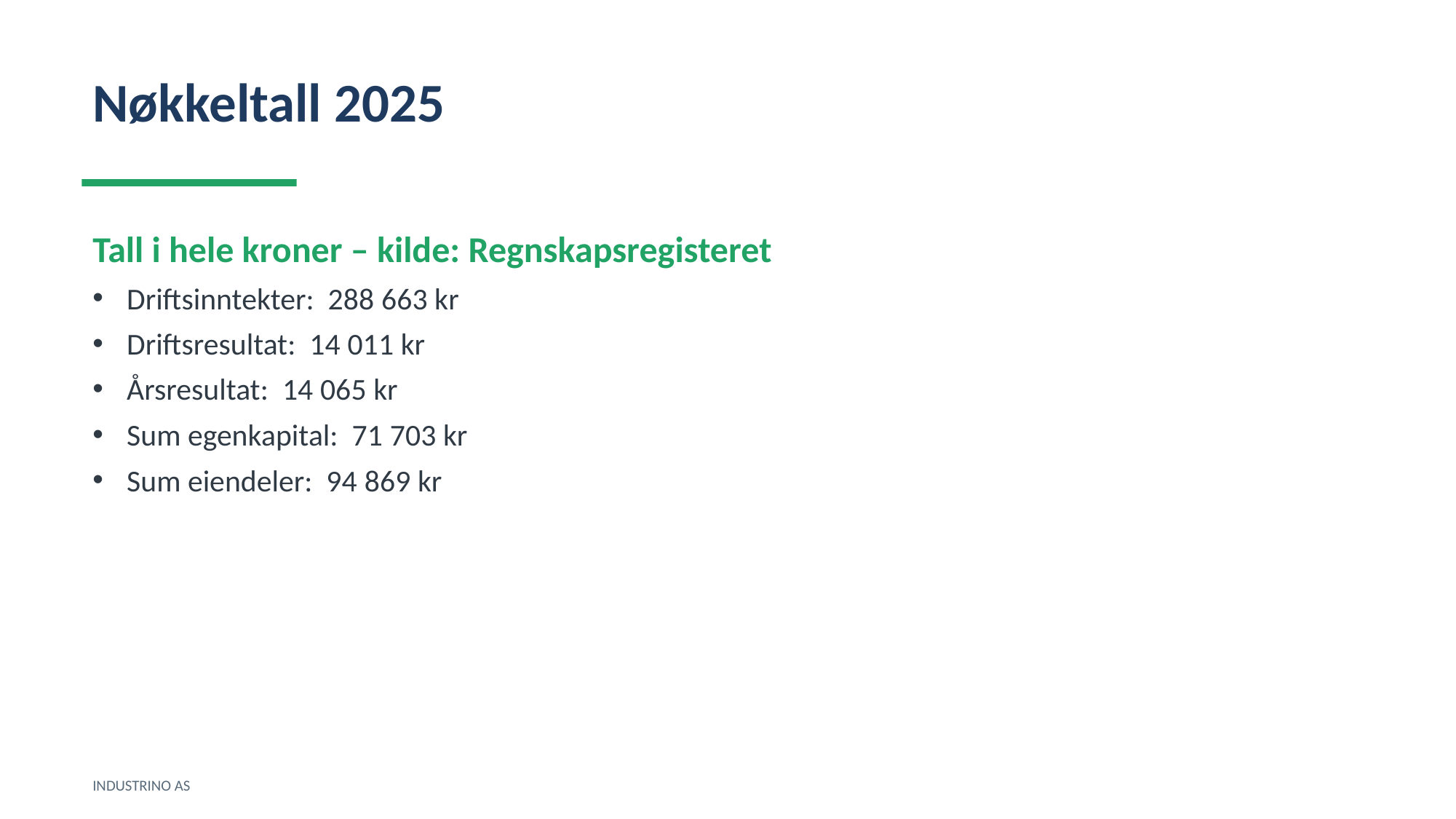

Nøkkeltall 2025

Tall i hele kroner – kilde: Regnskapsregisteret
Driftsinntekter:  288 663 kr
Driftsresultat:  14 011 kr
Årsresultat:  14 065 kr
Sum egenkapital:  71 703 kr
Sum eiendeler:  94 869 kr
INDUSTRINO AS